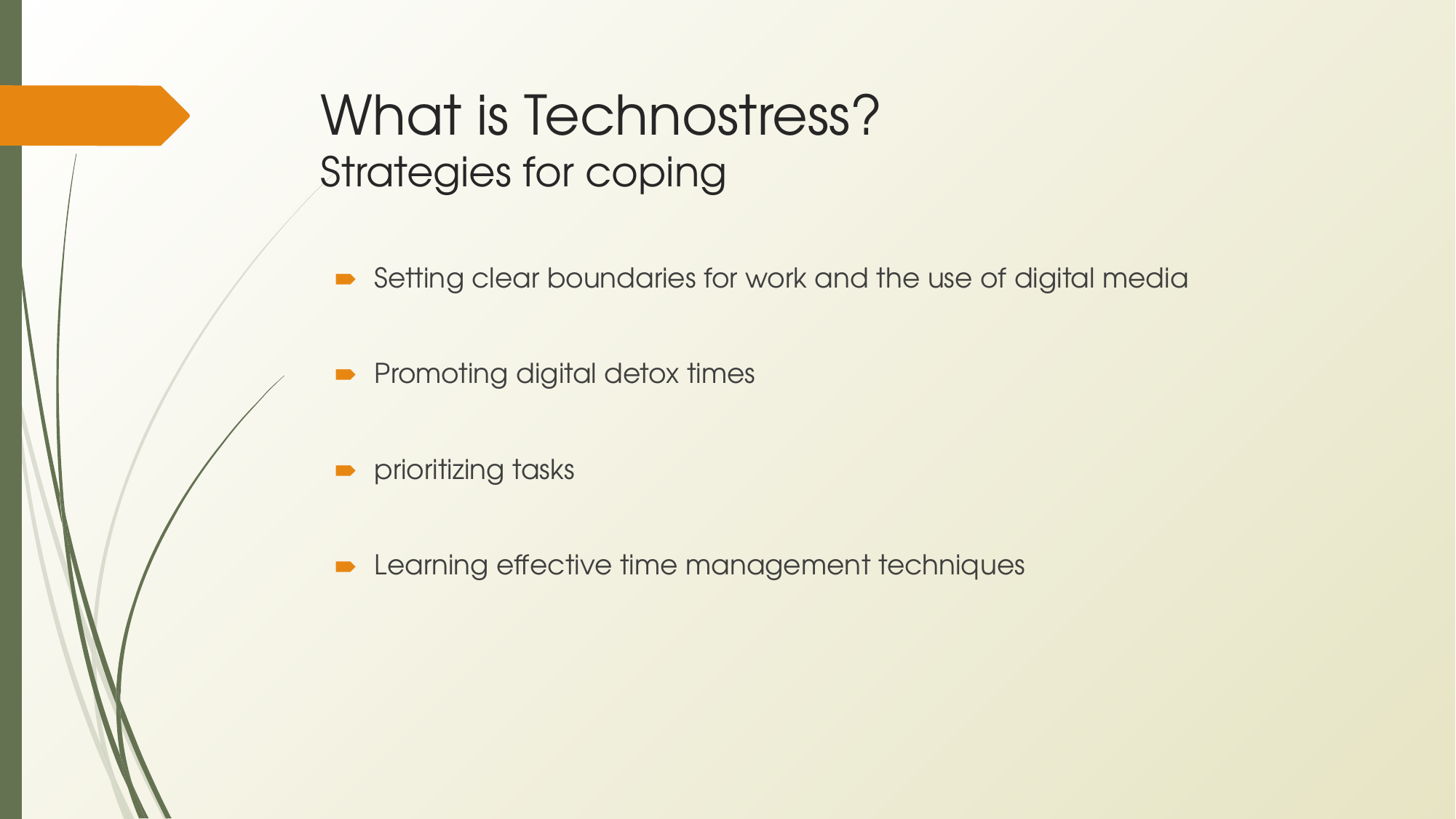

# What is Technostress?
Strategies for coping
Setting clear boundaries for work and the use of digital media

Promoting digital detox times

prioritizing tasks

Learning effective time management techniques